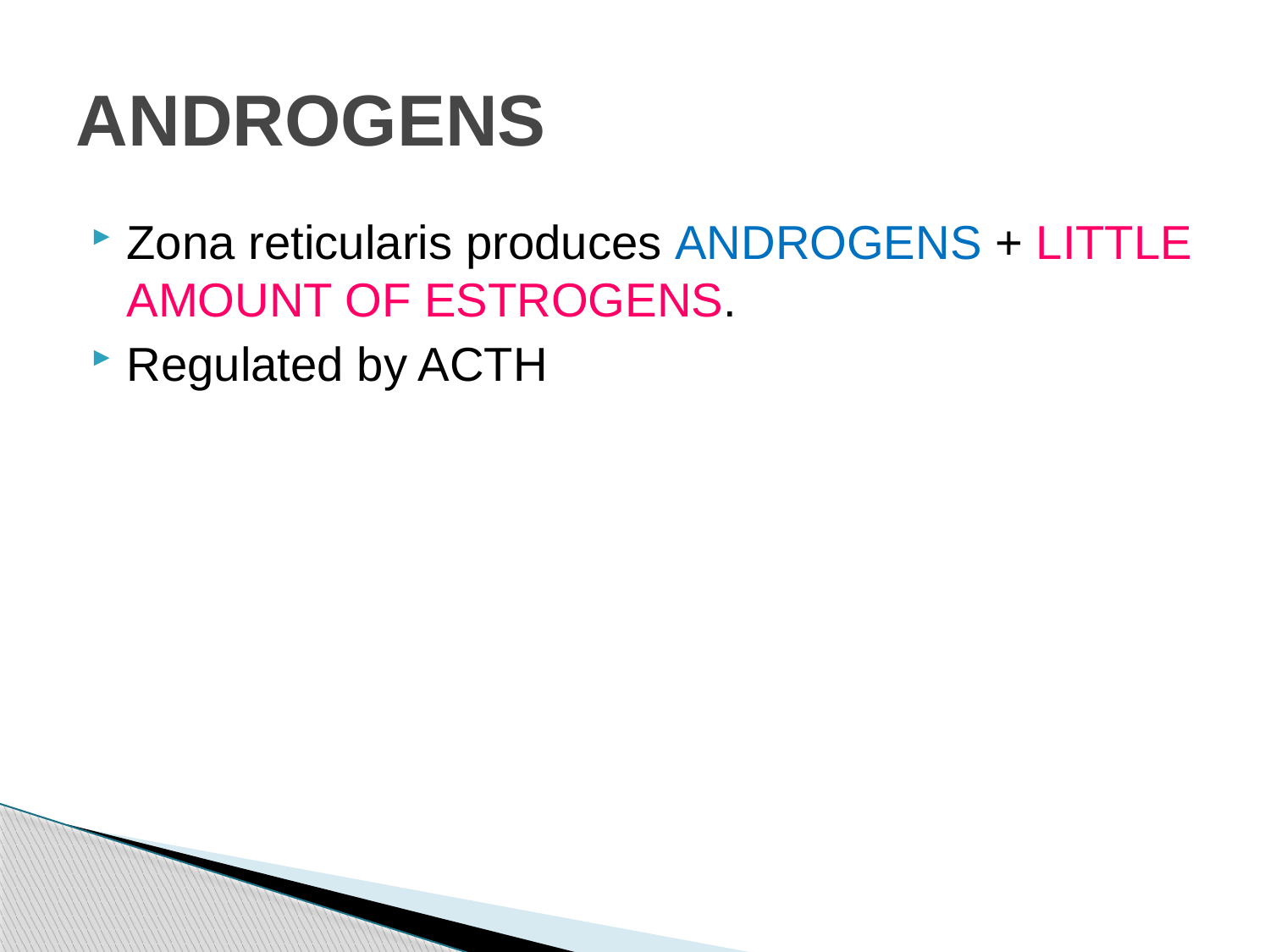

# ANDROGENS
Zona reticularis produces ANDROGENS + LITTLE AMOUNT OF ESTROGENS.
Regulated by ACTH